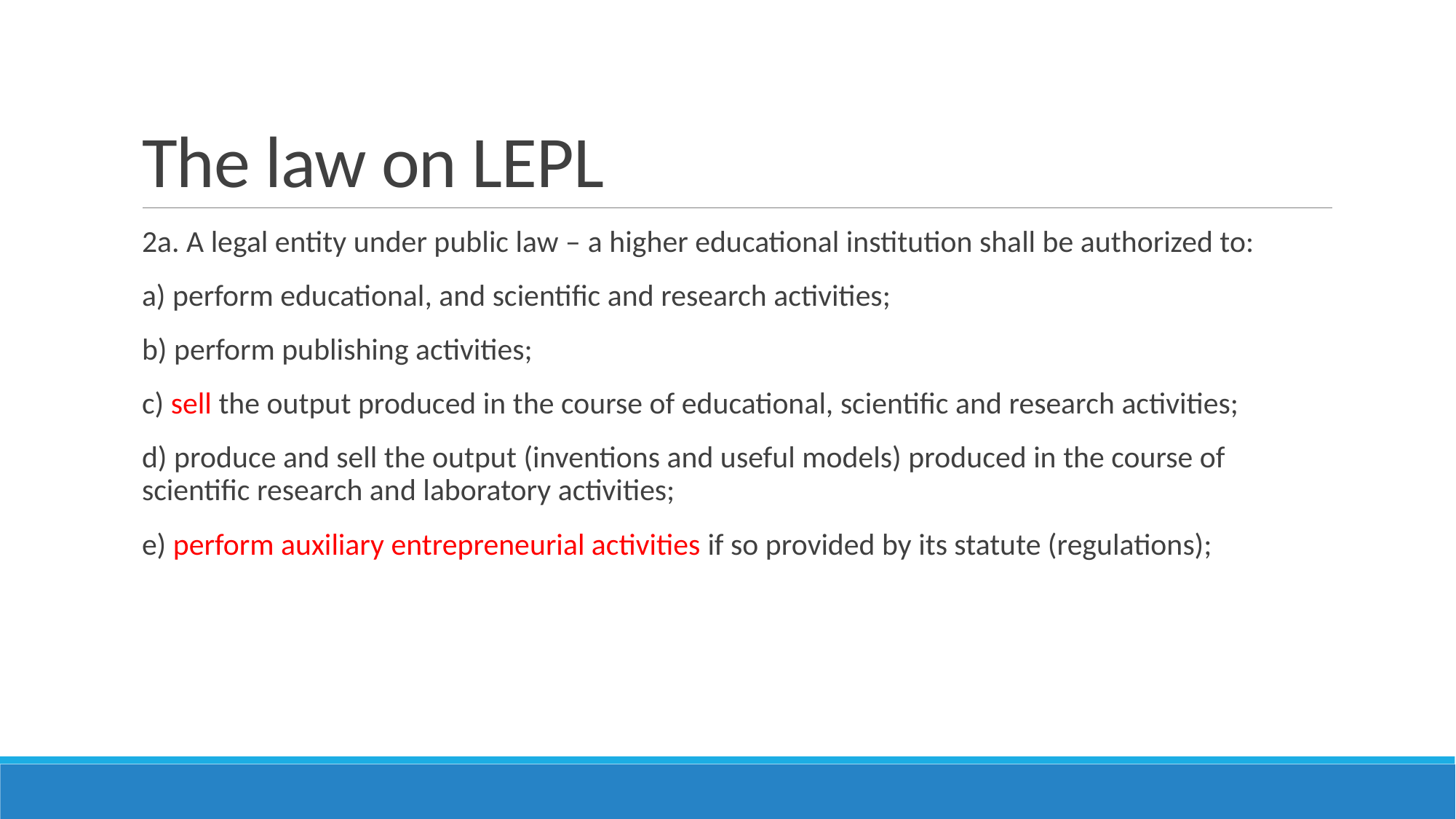

# The law on LEPL
2a. A legal entity under public law – a higher educational institution shall be authorized to:
a) perform educational, and scientific and research activities;
b) perform publishing activities;
c) sell the output produced in the course of educational, scientific and research activities;
d) produce and sell the output (inventions and useful models) produced in the course of scientific research and laboratory activities;
e) perform auxiliary entrepreneurial activities if so provided by its statute (regulations);